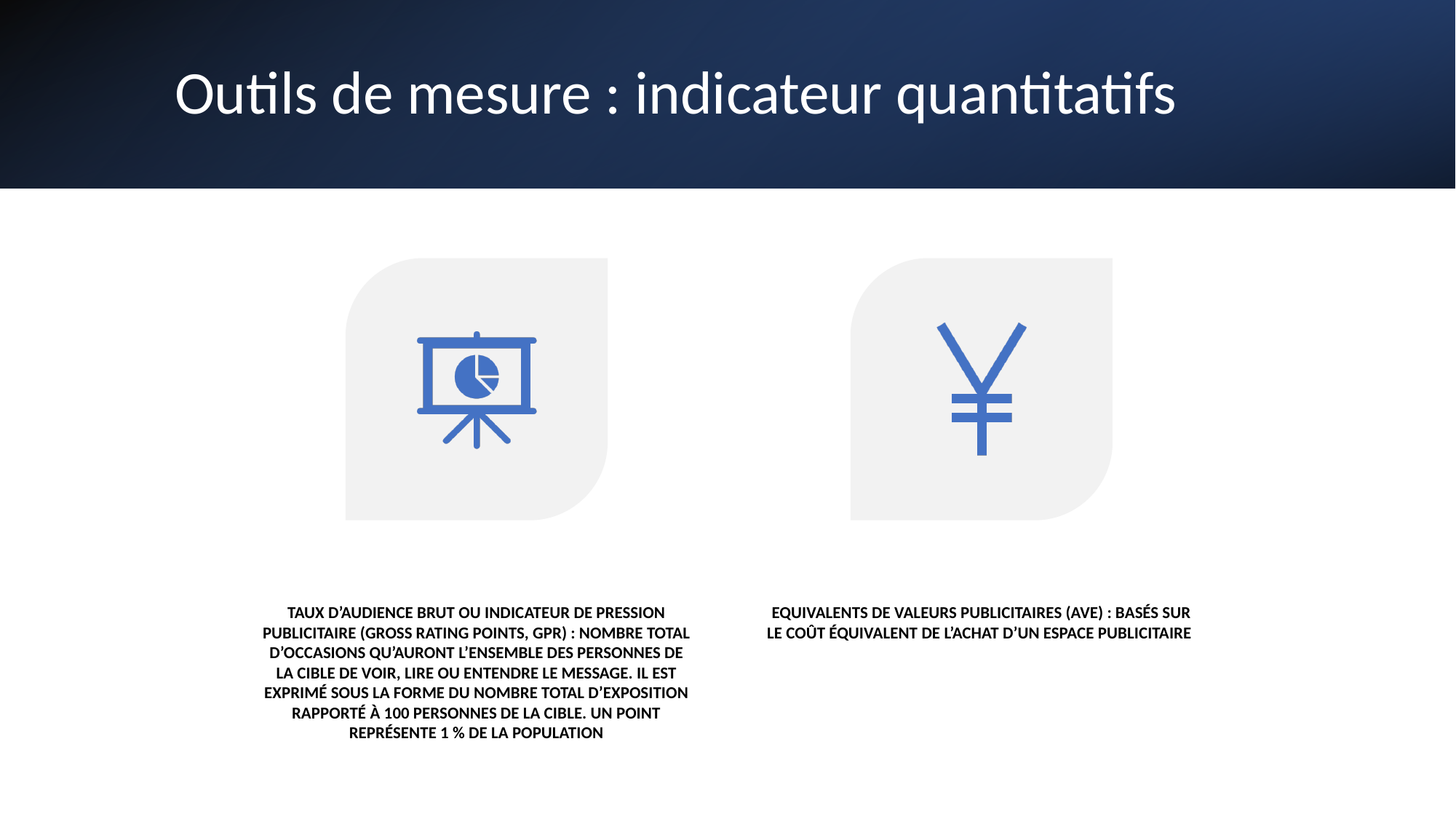

# Outils de mesure : indicateur quantitatifs
Taux d’audience brut ou indicateur de pression publicitaire (Gross rating points, GPR) : nombre total d’occasions qu’auront l’ensemble des personnes de la cible de voir, lire ou entendre le message. Il est exprimé sous la forme du nombre total d’exposition rapporté à 100 personnes de la cible. Un point représente 1 % de la population
Equivalents de valeurs publicitaires (AVE) : basés sur le coût équivalent de l’achat d’un espace publicitaire